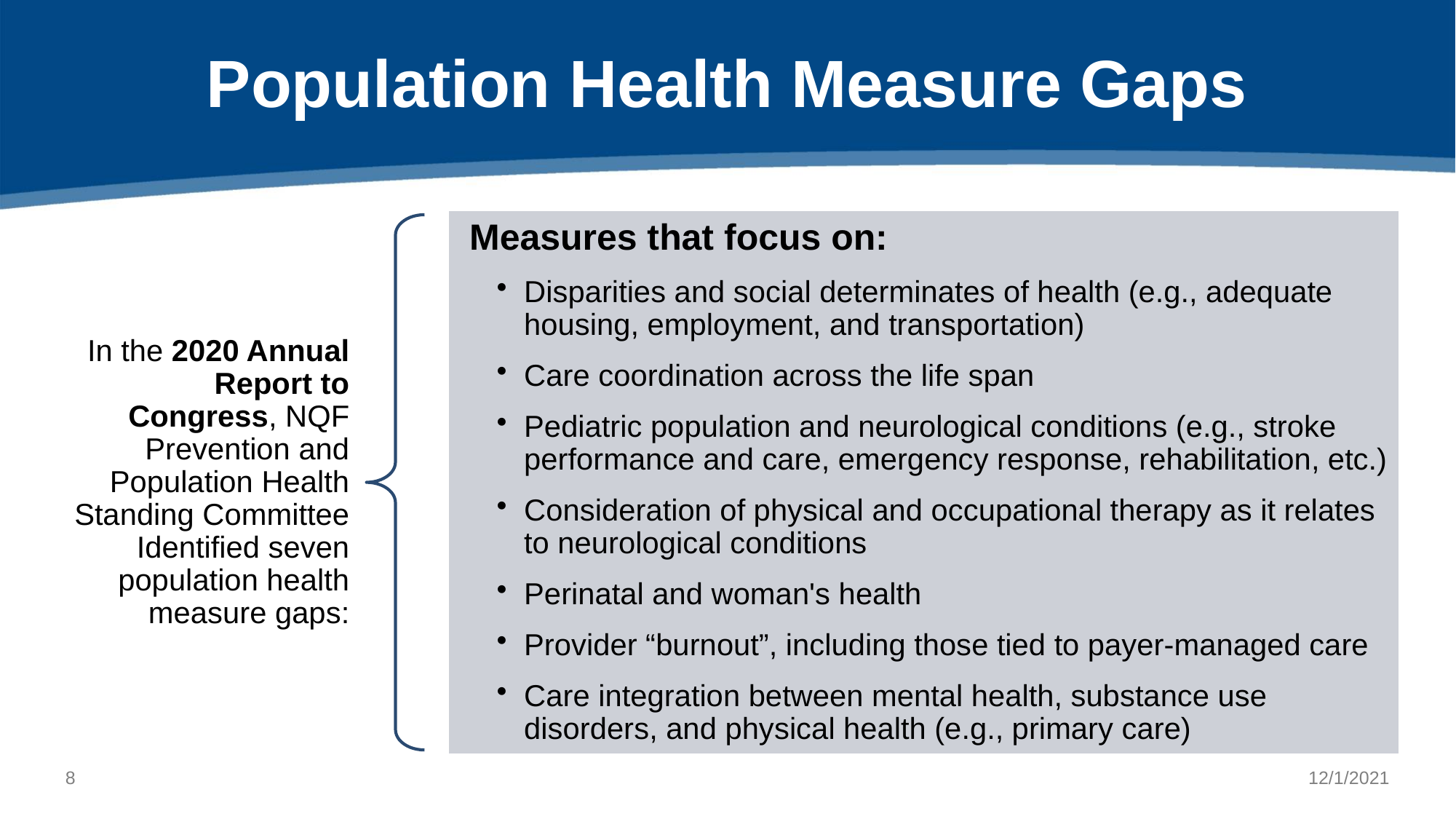

# Population Health Measure Gaps
In the 2020 Annual Report to Congress, NQF Prevention and Population Health Standing Committee Identified seven population health measure gaps:
Measures that focus on:
Disparities and social determinates of health (e.g., adequate housing, employment, and transportation)
Care coordination across the life span
Pediatric population and neurological conditions (e.g., stroke performance and care, emergency response, rehabilitation, etc.)
Consideration of physical and occupational therapy as it relates to neurological conditions
Perinatal and woman's health
Provider “burnout”, including those tied to payer-managed care
Care integration between mental health, substance use disorders, and physical health (e.g., primary care)
8
12/1/2021